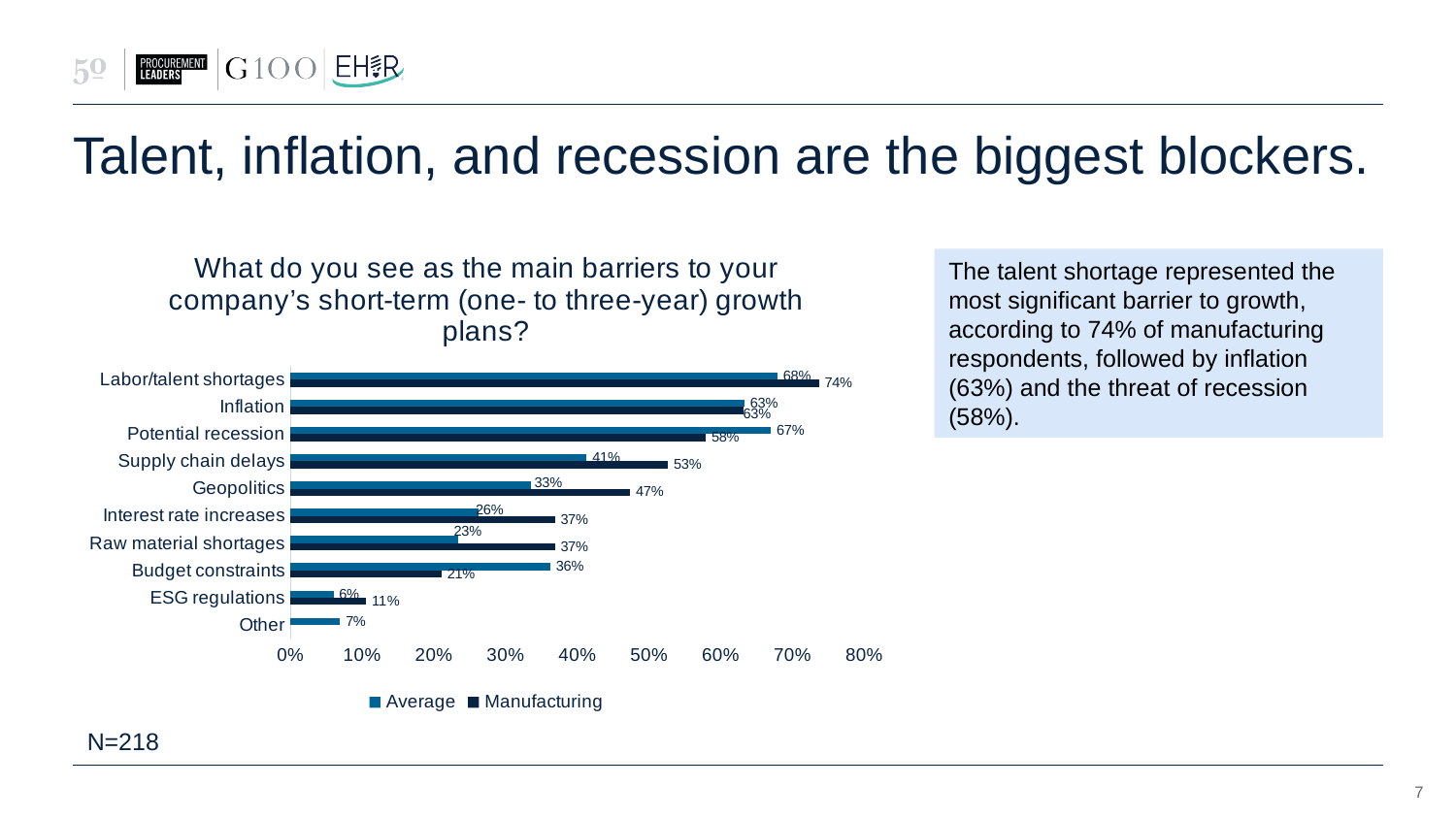

# Talent, inflation, and recession are the biggest blockers.

### Chart: What do you see as the main barriers to your company’s short-term (one- to three-year) growth plans?

| Category | Manufacturing | Average |
|---|---|---|
| Other | None | 0.06880733944954129 |
| ESG regulations | 0.10526315789473684 | 0.05963302752293578 |
| Budget constraints | 0.21052631578947367 | 0.3623853211009174 |
| Raw material shortages | 0.3684210526315789 | 0.23394495412844038 |
| Interest rate increases | 0.3684210526315789 | 0.26146788990825687 |
| Geopolitics | 0.47368421052631576 | 0.3348623853211009 |
| Supply chain delays | 0.5263157894736842 | 0.41284403669724773 |
| Potential recession | 0.5789473684210527 | 0.6697247706422018 |
| Inflation | 0.631578947368421 | 0.6330275229357798 |
| Labor/talent shortages | 0.7368421052631579 | 0.6788990825688074 |
The talent shortage represented the most significant barrier to growth, according to 74% of manufacturing respondents, followed by inflation (63%) and the threat of recession (58%).
N=218